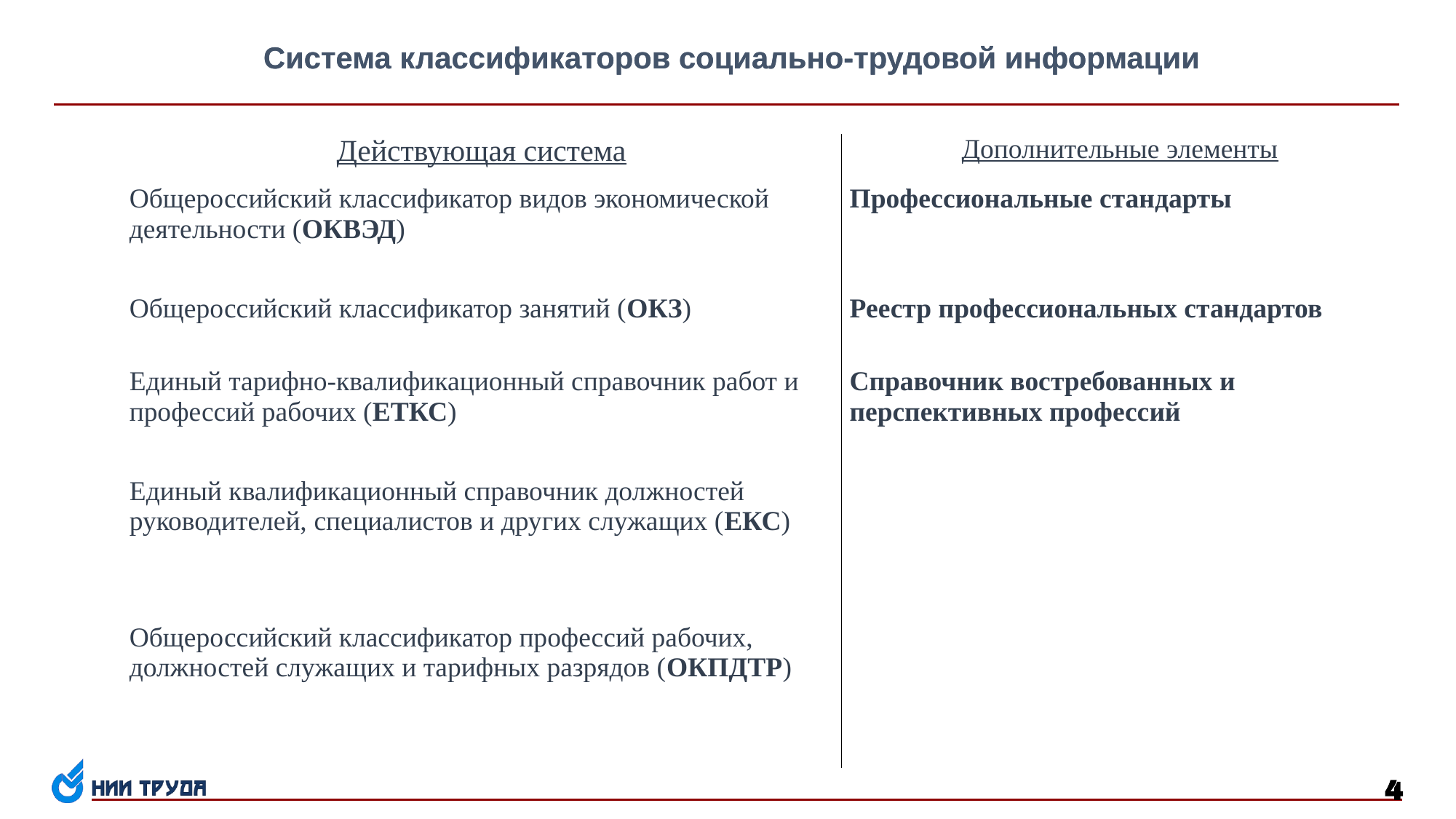

Система классификаторов социально-трудовой информации
Система классификаторов социально-трудовой информации
| Действующая система | Дополнительные элементы |
| --- | --- |
| Общероссийский классификатор видов экономической деятельности (ОКВЭД) | Профессиональные стандарты |
| Общероссийский классификатор занятий (ОКЗ) | Реестр профессиональных стандартов |
| Единый тарифно-квалификационный справочник работ и профессий рабочих (ЕТКС) | Справочник востребованных и перспективных профессий |
| Единый квалификационный справочник должностей руководителей, специалистов и других служащих (ЕКС) |  |
| Общероссийский классификатор профессий рабочих, должностей служащих и тарифных разрядов (ОКПДТР) |  |
4